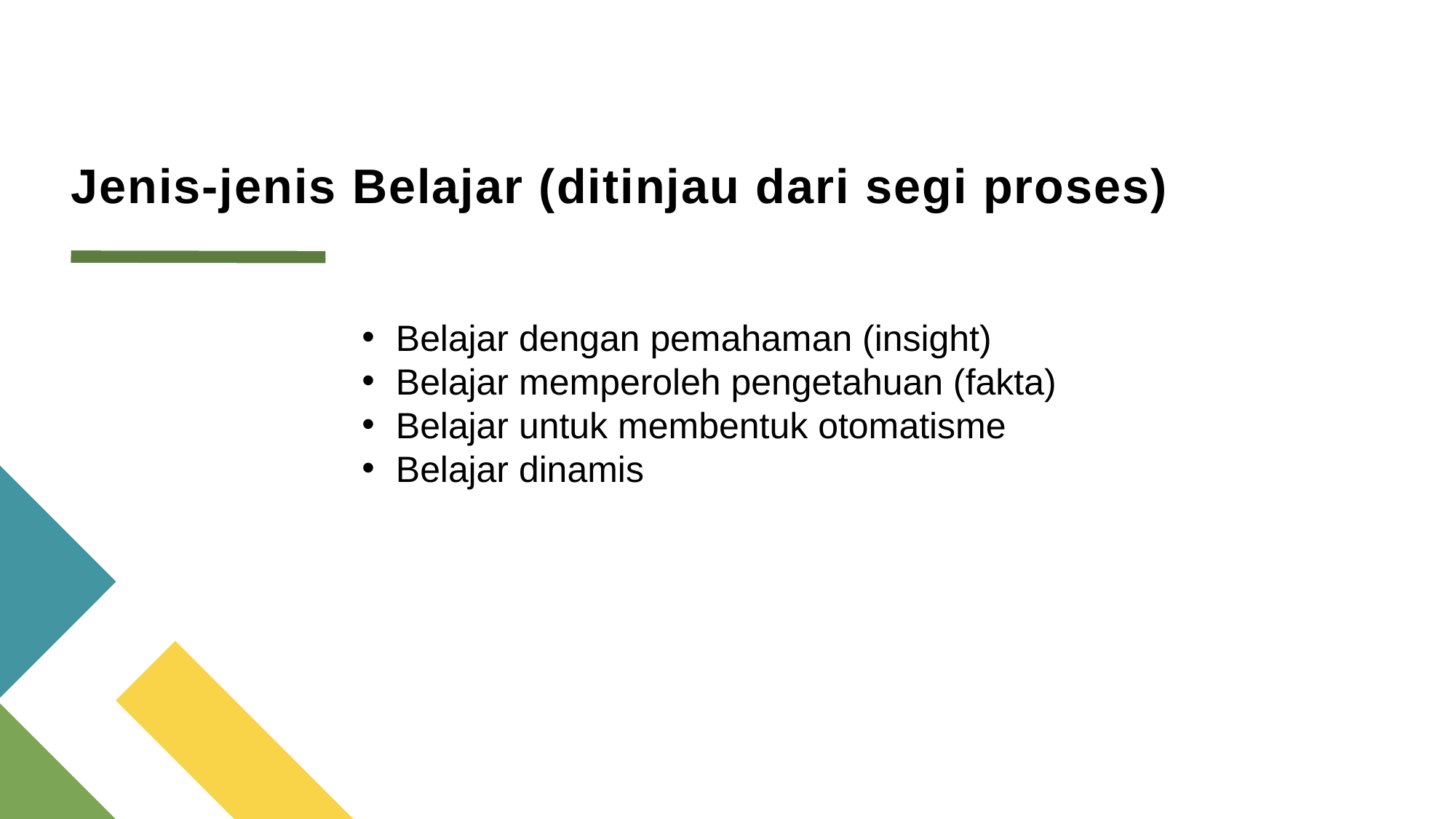

# Jenis-jenis Belajar (ditinjau dari segi proses)
Belajar dengan pemahaman (insight)
Belajar memperoleh pengetahuan (fakta)
Belajar untuk membentuk otomatisme
Belajar dinamis